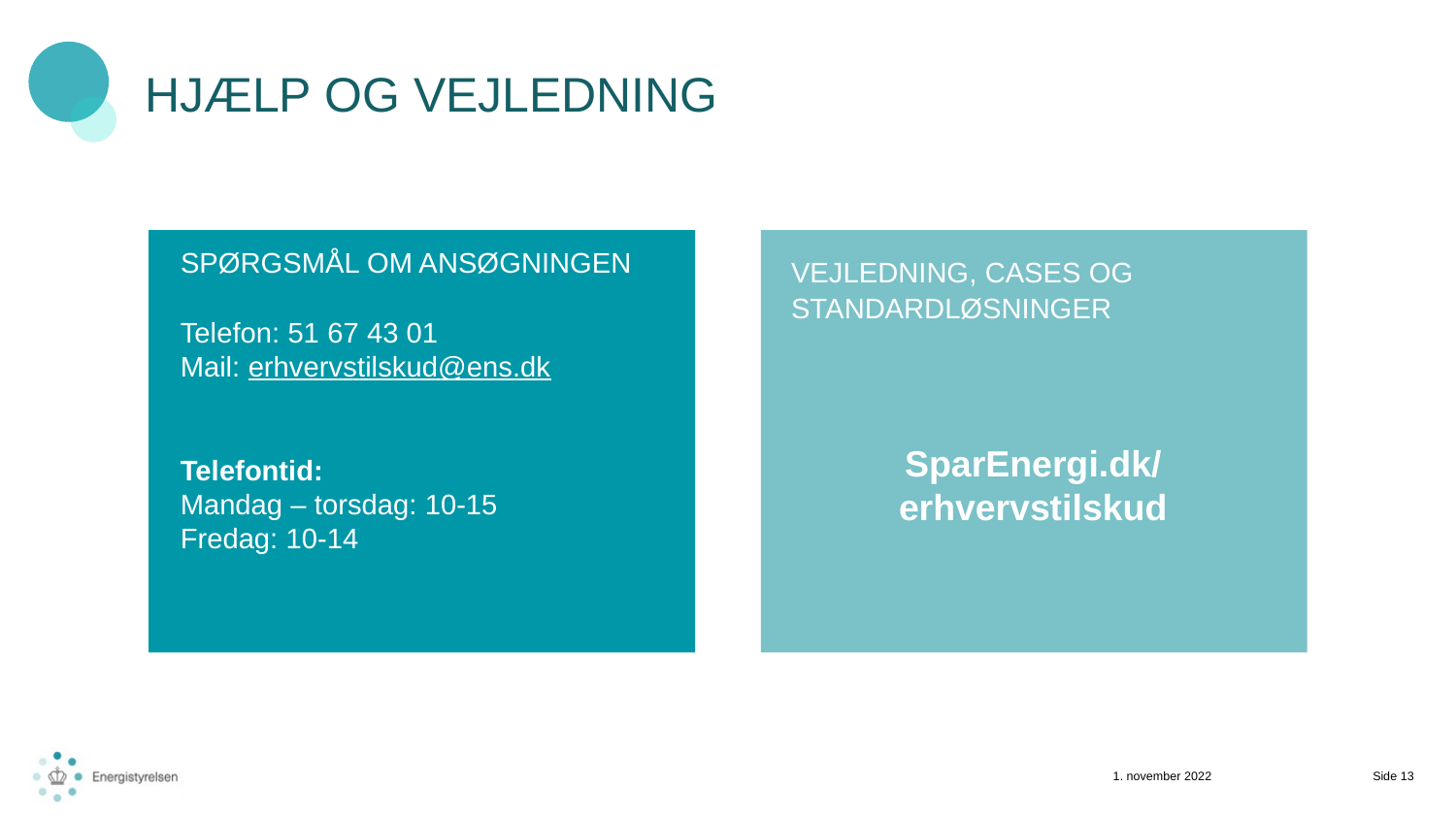

hjælp og vejledning

SPØRGSMÅL OM ANSØGNINGEN
VEJLEDNING, CASES OG STANDARDLØSNINGER
Telefon: 51 67 43 01
Mail: erhvervstilskud@ens.dk

Telefontid:
Mandag – torsdag: 10-15
Fredag: 10-14
SparEnergi.dk/erhvervstilskud
1. november 2022
Side 13